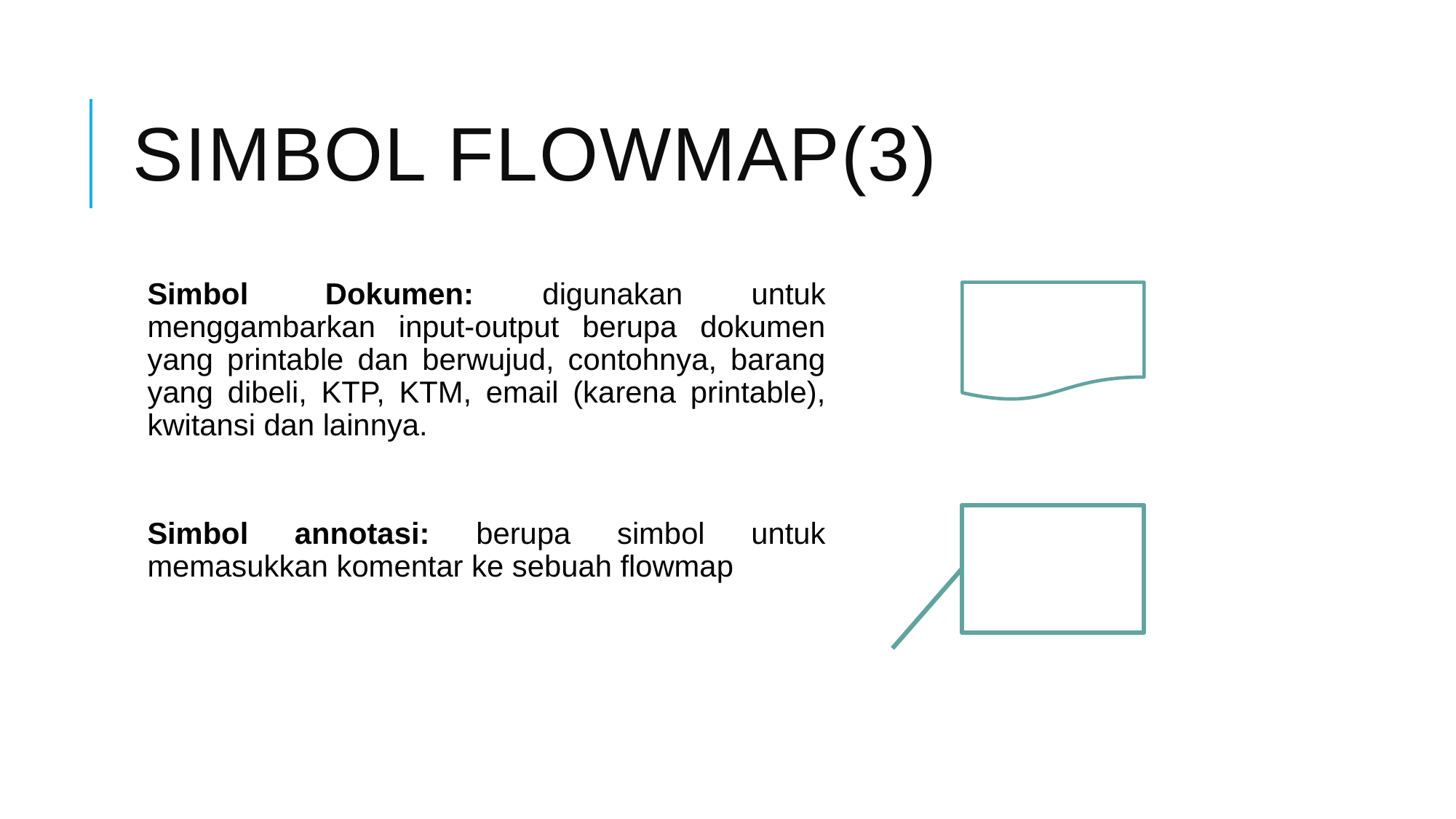

# Simbol Flowmap(3)
Simbol  Dokumen: digunakan untuk menggambarkan input-output berupa dokumen yang printable dan berwujud, contohnya, barang yang dibeli, KTP, KTM, email (karena printable), kwitansi dan lainnya.

Simbol annotasi: berupa simbol untuk memasukkan komentar ke sebuah flowmap